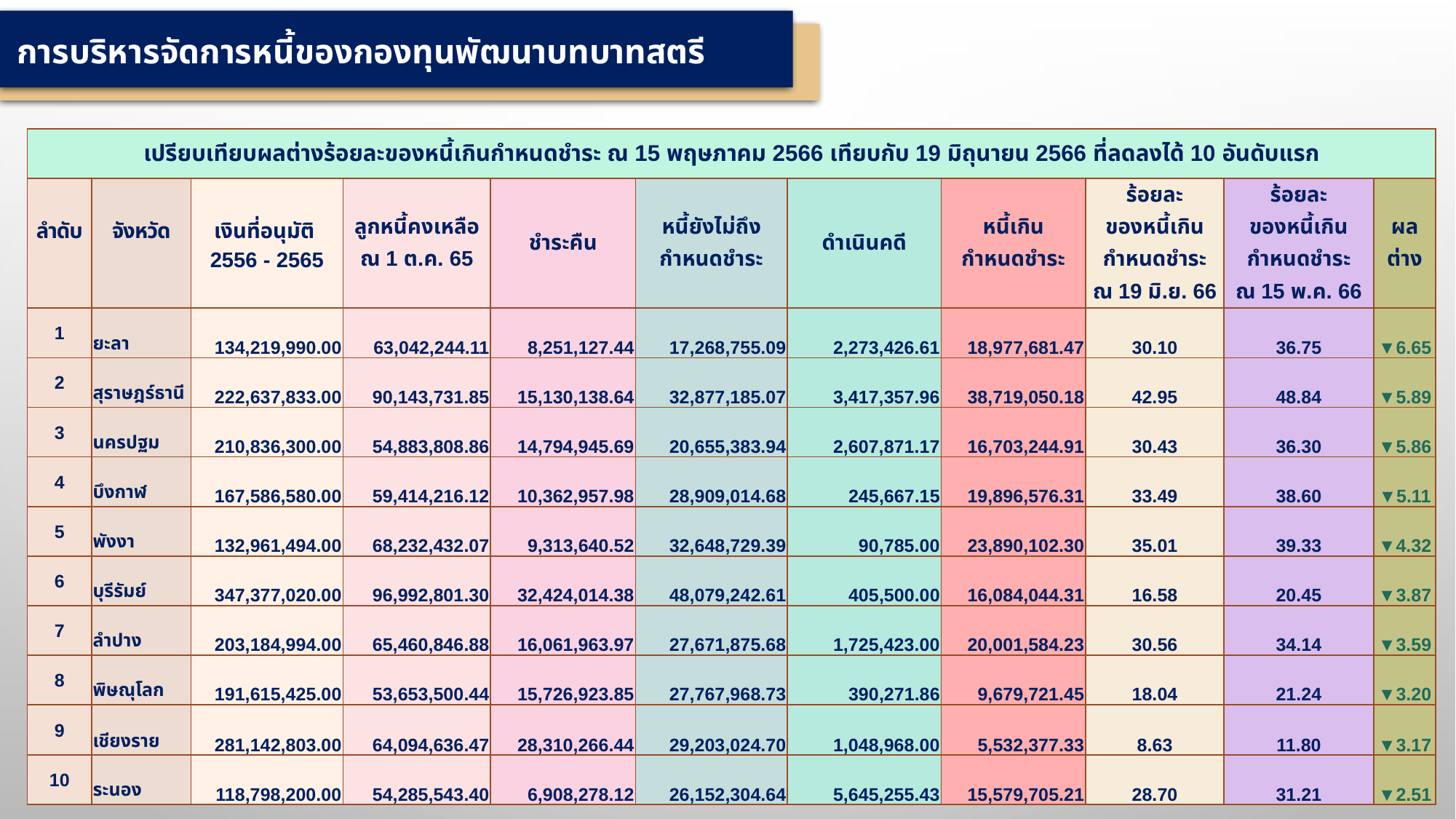

การบริหารจัดการหนี้ของกองทุนพัฒนาบทบาทสตรี
| เปรียบเทียบผลต่างร้อยละของหนี้เกินกำหนดชำระ ณ 15 พฤษภาคม 2566 เทียบกับ 19 มิถุนายน 2566 ที่ลดลงได้ 10 อันดับแรก |  |  |  |  |  |  |  |  |  |  |
| --- | --- | --- | --- | --- | --- | --- | --- | --- | --- | --- |
| ลำดับ | จังหวัด | เงินที่อนุมัติ 2556 - 2565 | ลูกหนี้คงเหลือ ณ 1 ต.ค. 65 | ชำระคืน | หนี้ยังไม่ถึง กำหนดชำระ | ดำเนินคดี | หนี้เกิน กำหนดชำระ | ร้อยละ ของหนี้เกิน กำหนดชำระ ณ 19 มิ.ย. 66 | ร้อยละ ของหนี้เกิน กำหนดชำระ ณ 15 พ.ค. 66 | ผลต่าง |
| 1 | ยะลา | 134,219,990.00 | 63,042,244.11 | 8,251,127.44 | 17,268,755.09 | 2,273,426.61 | 18,977,681.47 | 30.10 | 36.75 | ▼6.65 |
| 2 | สุราษฎร์ธานี | 222,637,833.00 | 90,143,731.85 | 15,130,138.64 | 32,877,185.07 | 3,417,357.96 | 38,719,050.18 | 42.95 | 48.84 | ▼5.89 |
| 3 | นครปฐม | 210,836,300.00 | 54,883,808.86 | 14,794,945.69 | 20,655,383.94 | 2,607,871.17 | 16,703,244.91 | 30.43 | 36.30 | ▼5.86 |
| 4 | บึงกาฬ | 167,586,580.00 | 59,414,216.12 | 10,362,957.98 | 28,909,014.68 | 245,667.15 | 19,896,576.31 | 33.49 | 38.60 | ▼5.11 |
| 5 | พังงา | 132,961,494.00 | 68,232,432.07 | 9,313,640.52 | 32,648,729.39 | 90,785.00 | 23,890,102.30 | 35.01 | 39.33 | ▼4.32 |
| 6 | บุรีรัมย์ | 347,377,020.00 | 96,992,801.30 | 32,424,014.38 | 48,079,242.61 | 405,500.00 | 16,084,044.31 | 16.58 | 20.45 | ▼3.87 |
| 7 | ลำปาง | 203,184,994.00 | 65,460,846.88 | 16,061,963.97 | 27,671,875.68 | 1,725,423.00 | 20,001,584.23 | 30.56 | 34.14 | ▼3.59 |
| 8 | พิษณุโลก | 191,615,425.00 | 53,653,500.44 | 15,726,923.85 | 27,767,968.73 | 390,271.86 | 9,679,721.45 | 18.04 | 21.24 | ▼3.20 |
| 9 | เชียงราย | 281,142,803.00 | 64,094,636.47 | 28,310,266.44 | 29,203,024.70 | 1,048,968.00 | 5,532,377.33 | 8.63 | 11.80 | ▼3.17 |
| 10 | ระนอง | 118,798,200.00 | 54,285,543.40 | 6,908,278.12 | 26,152,304.64 | 5,645,255.43 | 15,579,705.21 | 28.70 | 31.21 | ▼2.51 |